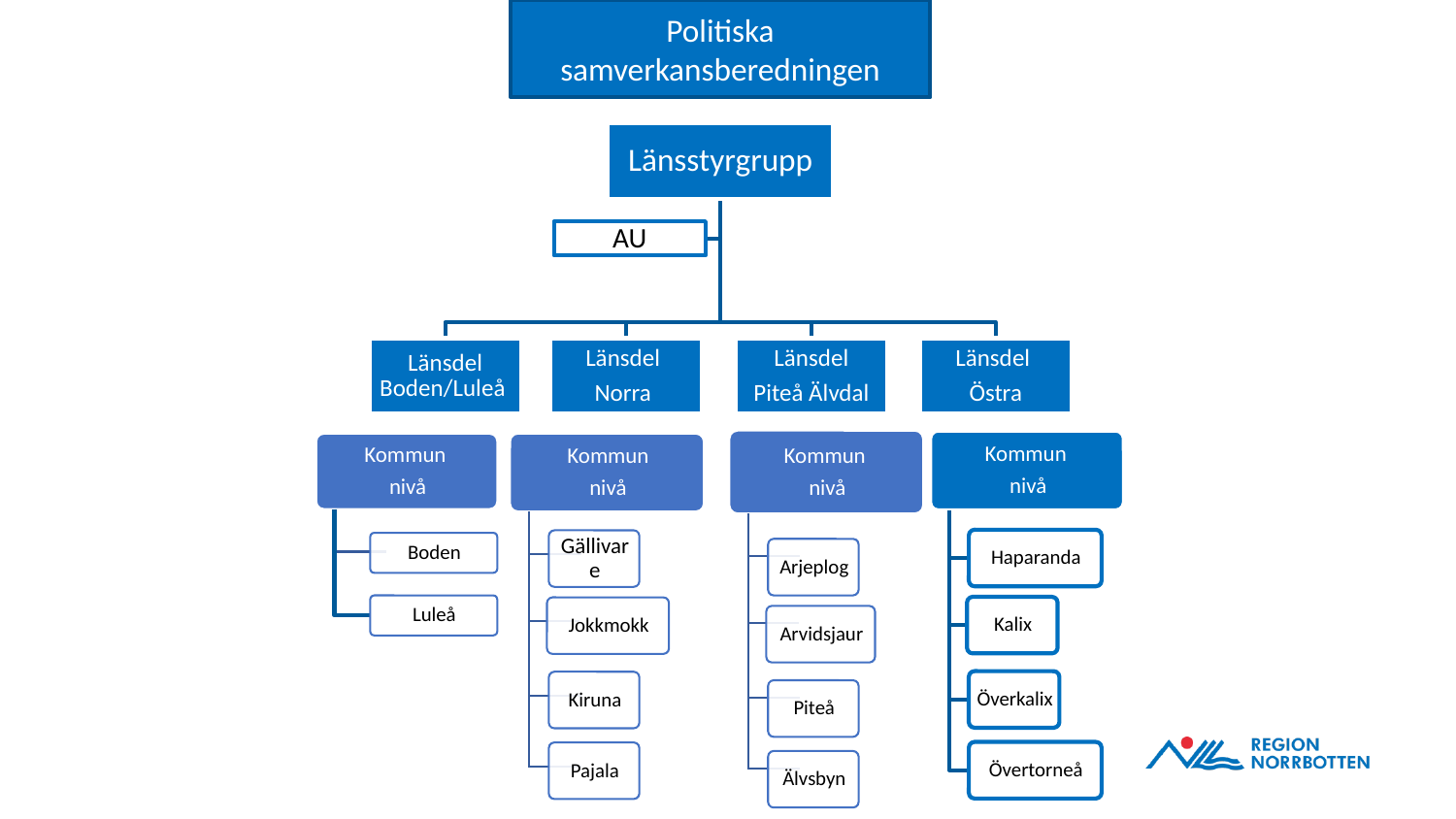

Politiska samverkansberedningen
Länsstyrgrupp
Länsdel Boden/Luleå
Länsdel
Norra
Länsdel
Piteå Älvdal
Länsdel
Östra
AU
Kommun
nivå
Arjeplog
Arvidsjaur
Piteå
Älvsbyn
Kommun
nivå
Haparanda
Kalix
Överkalix
Övertorneå
Kommun
nivå
Boden
Luleå
Kommun
nivå
Gällivare
Jokkmokk
Kiruna
Pajala